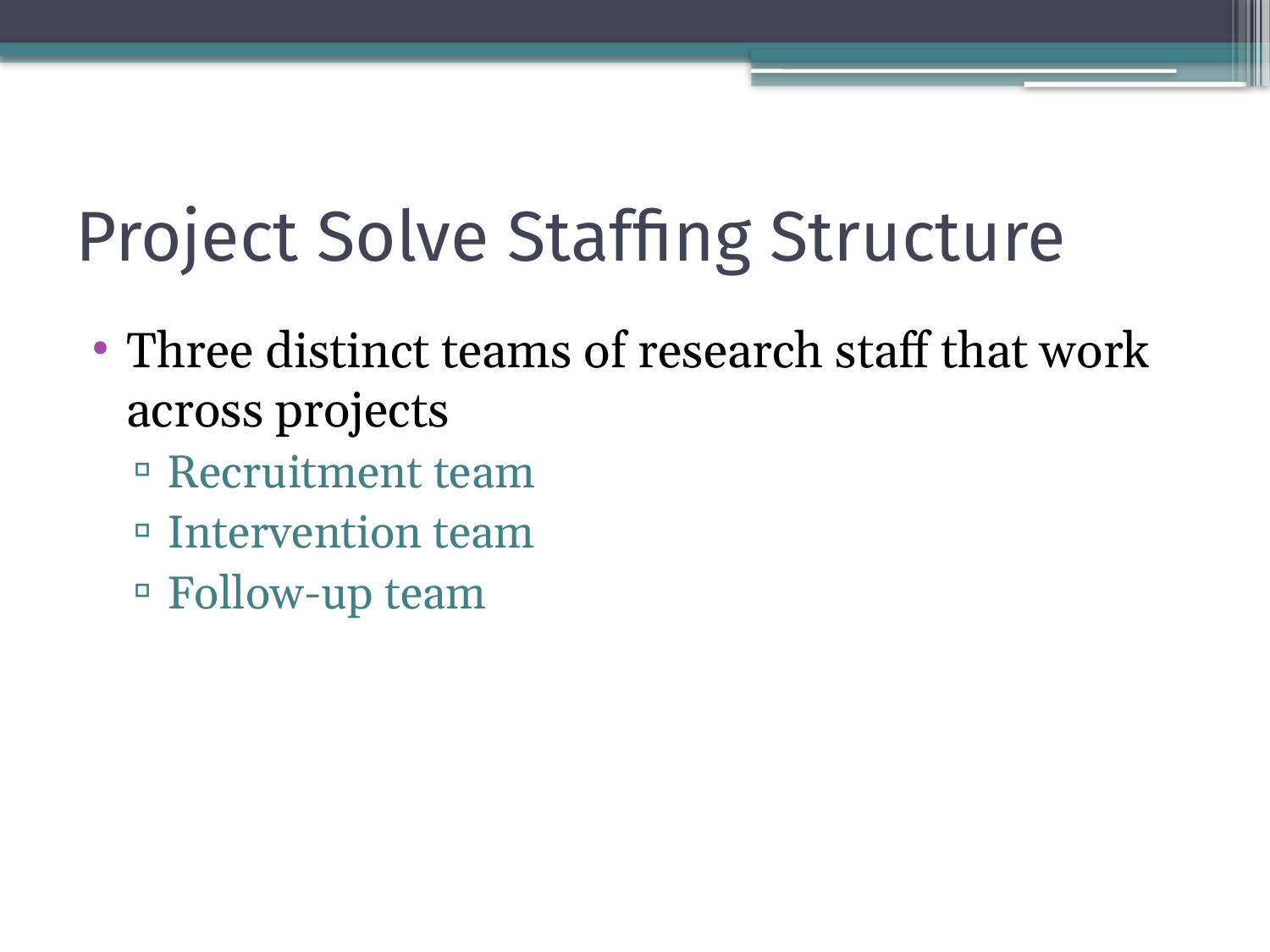

# Project Solve Staffing Structure
Three distinct teams of research staff that work across projects
Recruitment team
Intervention team
Follow-up team